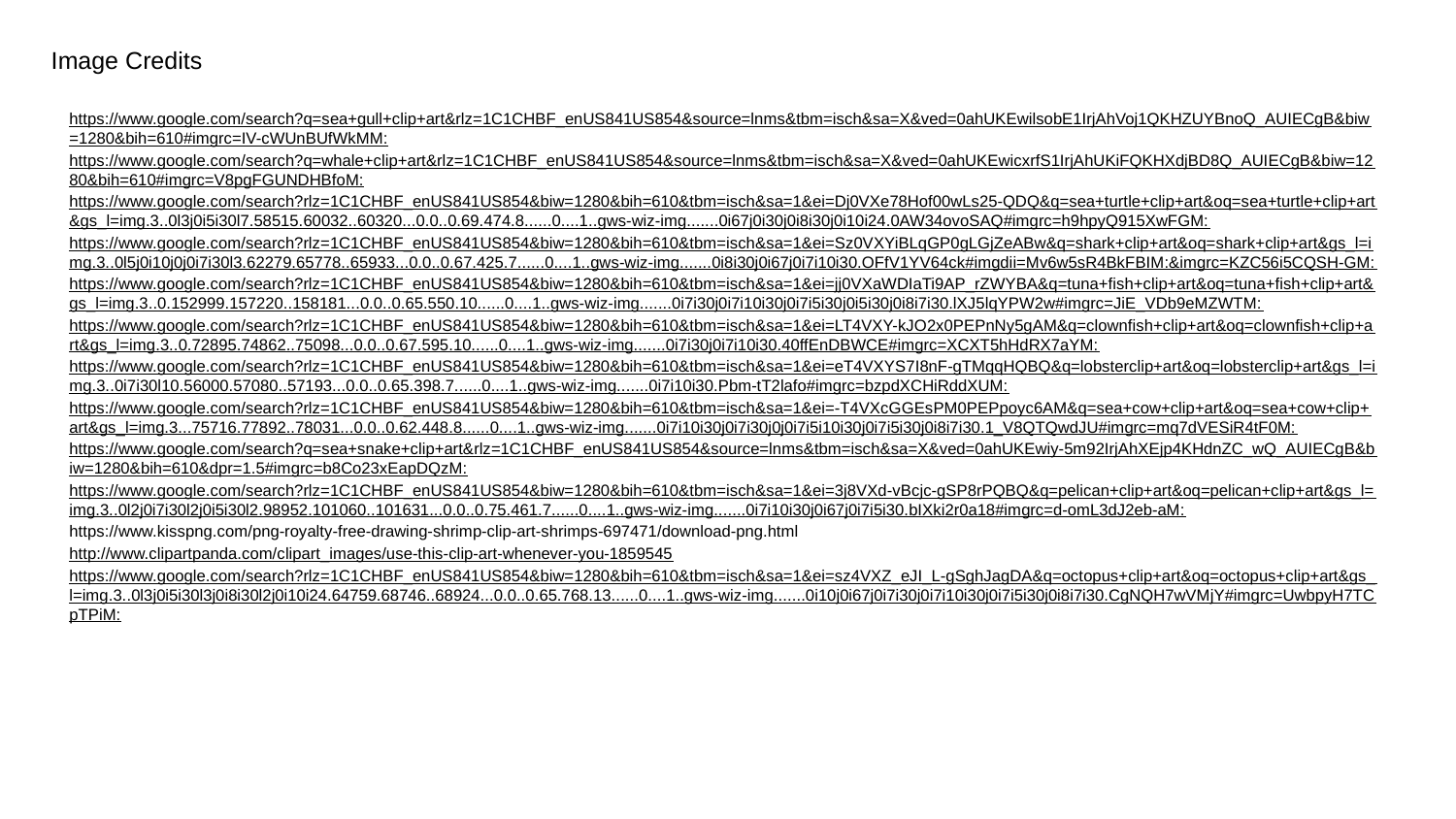

# Image Credits
https://www.google.com/search?q=sea+gull+clip+art&rlz=1C1CHBF_enUS841US854&source=lnms&tbm=isch&sa=X&ved=0ahUKEwilsobE1IrjAhVoj1QKHZUYBnoQ_AUIECgB&biw=1280&bih=610#imgrc=IV-cWUnBUfWkMM:
https://www.google.com/search?q=whale+clip+art&rlz=1C1CHBF_enUS841US854&source=lnms&tbm=isch&sa=X&ved=0ahUKEwicxrfS1IrjAhUKiFQKHXdjBD8Q_AUIECgB&biw=1280&bih=610#imgrc=V8pgFGUNDHBfoM:
https://www.google.com/search?rlz=1C1CHBF_enUS841US854&biw=1280&bih=610&tbm=isch&sa=1&ei=Dj0VXe78Hof00wLs25-QDQ&q=sea+turtle+clip+art&oq=sea+turtle+clip+art&gs_l=img.3..0l3j0i5i30l7.58515.60032..60320...0.0..0.69.474.8......0....1..gws-wiz-img.......0i67j0i30j0i8i30j0i10i24.0AW34ovoSAQ#imgrc=h9hpyQ915XwFGM:
https://www.google.com/search?rlz=1C1CHBF_enUS841US854&biw=1280&bih=610&tbm=isch&sa=1&ei=Sz0VXYiBLqGP0gLGjZeABw&q=shark+clip+art&oq=shark+clip+art&gs_l=img.3..0l5j0i10j0j0i7i30l3.62279.65778..65933...0.0..0.67.425.7......0....1..gws-wiz-img.......0i8i30j0i67j0i7i10i30.OFfV1YV64ck#imgdii=Mv6w5sR4BkFBIM:&imgrc=KZC56i5CQSH-GM:
https://www.google.com/search?rlz=1C1CHBF_enUS841US854&biw=1280&bih=610&tbm=isch&sa=1&ei=jj0VXaWDIaTi9AP_rZWYBA&q=tuna+fish+clip+art&oq=tuna+fish+clip+art&gs_l=img.3..0.152999.157220..158181...0.0..0.65.550.10......0....1..gws-wiz-img.......0i7i30j0i7i10i30j0i7i5i30j0i5i30j0i8i7i30.lXJ5lqYPW2w#imgrc=JiE_VDb9eMZWTM:
https://www.google.com/search?rlz=1C1CHBF_enUS841US854&biw=1280&bih=610&tbm=isch&sa=1&ei=LT4VXY-kJO2x0PEPnNy5gAM&q=clownfish+clip+art&oq=clownfish+clip+art&gs_l=img.3..0.72895.74862..75098...0.0..0.67.595.10......0....1..gws-wiz-img.......0i7i30j0i7i10i30.40ffEnDBWCE#imgrc=XCXT5hHdRX7aYM:
https://www.google.com/search?rlz=1C1CHBF_enUS841US854&biw=1280&bih=610&tbm=isch&sa=1&ei=eT4VXYS7I8nF-gTMqqHQBQ&q=lobsterclip+art&oq=lobsterclip+art&gs_l=img.3..0i7i30l10.56000.57080..57193...0.0..0.65.398.7......0....1..gws-wiz-img.......0i7i10i30.Pbm-tT2lafo#imgrc=bzpdXCHiRddXUM:
https://www.google.com/search?rlz=1C1CHBF_enUS841US854&biw=1280&bih=610&tbm=isch&sa=1&ei=-T4VXcGGEsPM0PEPpoyc6AM&q=sea+cow+clip+art&oq=sea+cow+clip+art&gs_l=img.3...75716.77892..78031...0.0..0.62.448.8......0....1..gws-wiz-img.......0i7i10i30j0i7i30j0j0i7i5i10i30j0i7i5i30j0i8i7i30.1_V8QTQwdJU#imgrc=mq7dVESiR4tF0M:
https://www.google.com/search?q=sea+snake+clip+art&rlz=1C1CHBF_enUS841US854&source=lnms&tbm=isch&sa=X&ved=0ahUKEwiy-5m92IrjAhXEjp4KHdnZC_wQ_AUIECgB&biw=1280&bih=610&dpr=1.5#imgrc=b8Co23xEapDQzM:
https://www.google.com/search?rlz=1C1CHBF_enUS841US854&biw=1280&bih=610&tbm=isch&sa=1&ei=3j8VXd-vBcjc-gSP8rPQBQ&q=pelican+clip+art&oq=pelican+clip+art&gs_l=img.3..0l2j0i7i30l2j0i5i30l2.98952.101060..101631...0.0..0.75.461.7......0....1..gws-wiz-img.......0i7i10i30j0i67j0i7i5i30.bIXki2r0a18#imgrc=d-omL3dJ2eb-aM:
https://www.kisspng.com/png-royalty-free-drawing-shrimp-clip-art-shrimps-697471/download-png.html
http://www.clipartpanda.com/clipart_images/use-this-clip-art-whenever-you-1859545
https://www.google.com/search?rlz=1C1CHBF_enUS841US854&biw=1280&bih=610&tbm=isch&sa=1&ei=sz4VXZ_eJI_L-gSghJagDA&q=octopus+clip+art&oq=octopus+clip+art&gs_l=img.3..0l3j0i5i30l3j0i8i30l2j0i10i24.64759.68746..68924...0.0..0.65.768.13......0....1..gws-wiz-img.......0i10j0i67j0i7i30j0i7i10i30j0i7i5i30j0i8i7i30.CgNQH7wVMjY#imgrc=UwbpyH7TCpTPiM: